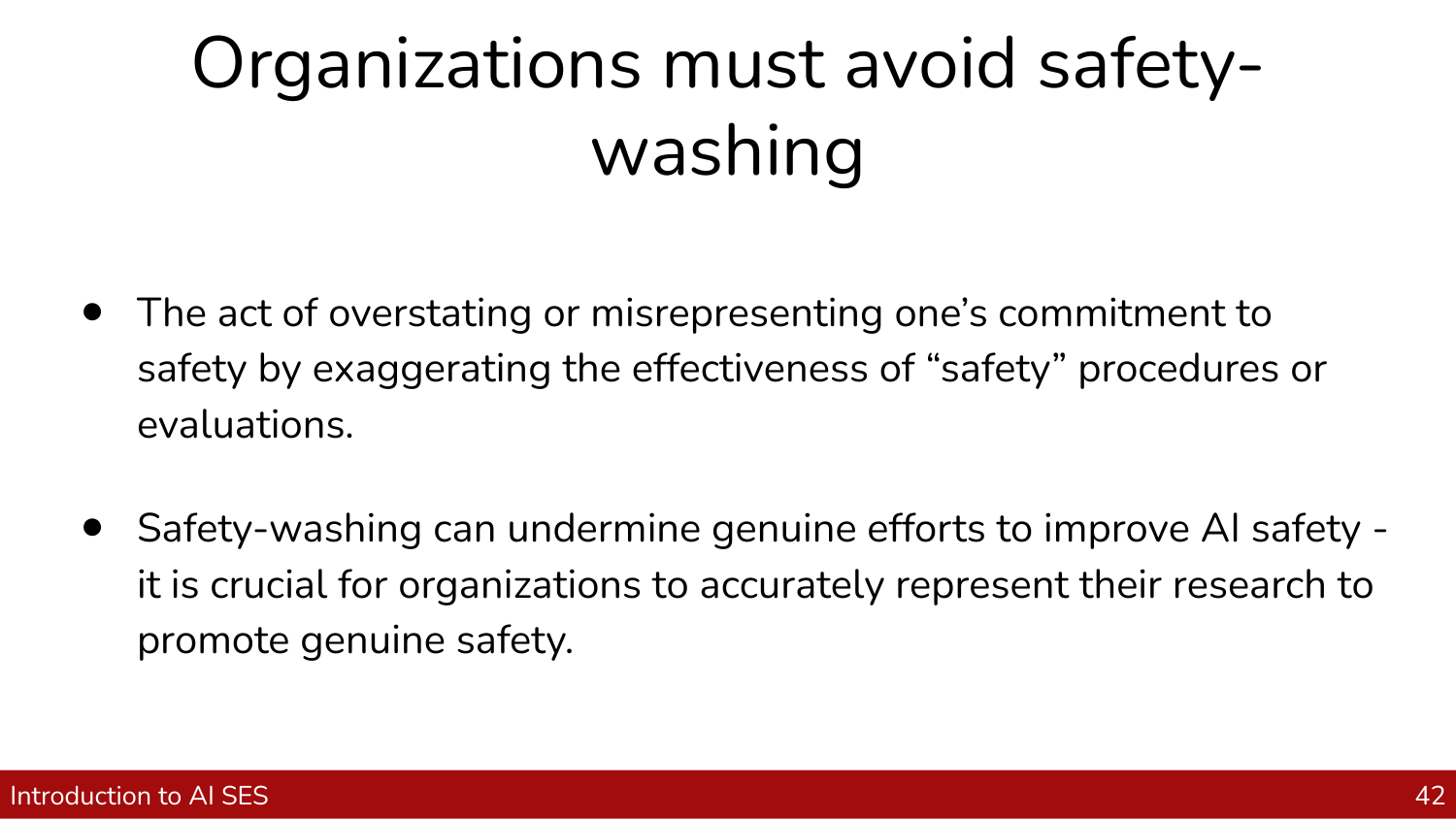

# Organizations must avoid safety-washing
The act of overstating or misrepresenting one’s commitment to safety by exaggerating the effectiveness of “safety” procedures or evaluations.
Safety-washing can undermine genuine efforts to improve AI safety - it is crucial for organizations to accurately represent their research to promote genuine safety.
42
Introduction to AI SES